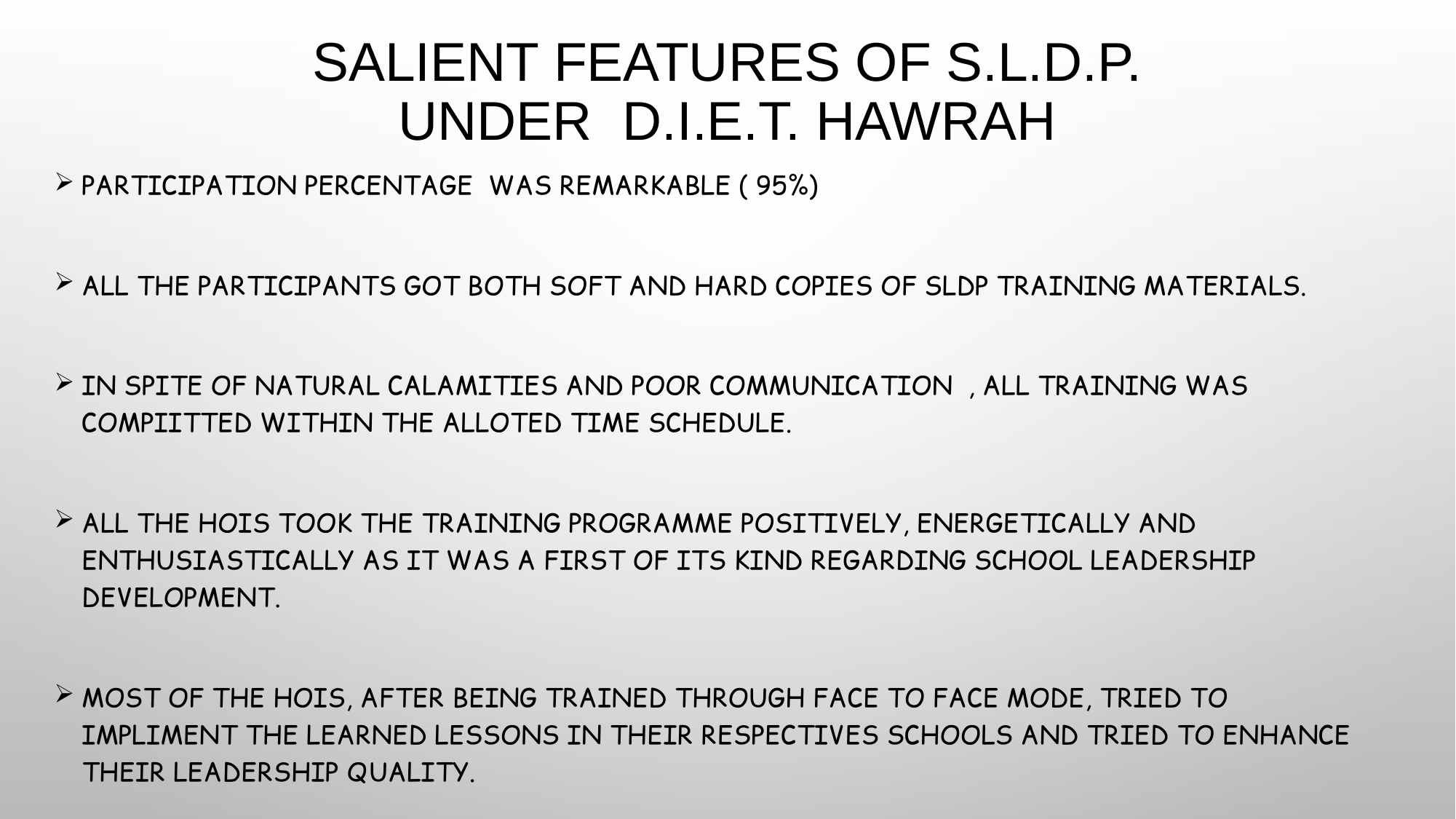

# SALIENT FEATURES OF S.L.D.P. UNDER  D.I.E.T. HAWRAH
PARTICIPATION PERCENTAGE  WAS REMARKABLE ( 95%)

ALL THE PARTICIPANTS GOT BOTH SOFT AND HARD COPIES OF SLDP TRAINING MATERIALS.

IN SPITE OF NATURAL CALAMITIES AND POOR COMMUNICATION  , ALL TRAINING WAS COMPIITTED WITHIN THE ALLOTED TIME SCHEDULE.

ALL THE HOIs TOOK THE TRAINING PROGRAMME POSITIVELY, ENERGETICALLY AND ENTHUSIASTICALLY AS IT WAS A FIRST OF ITS KIND REGARDING SCHOOL LEADERSHIP DEVELOPMENT.

MOST OF THE HOIs, AFTER BEING TRAINED THROUGH FACE TO FACE MODE, TRIED TO IMPLIMENT THE LEARNED LESSONS IN THEIR RESPECTIVES SCHOOLS AND TRIED TO ENHANCE THEIR LEADERSHIP QUALITY.